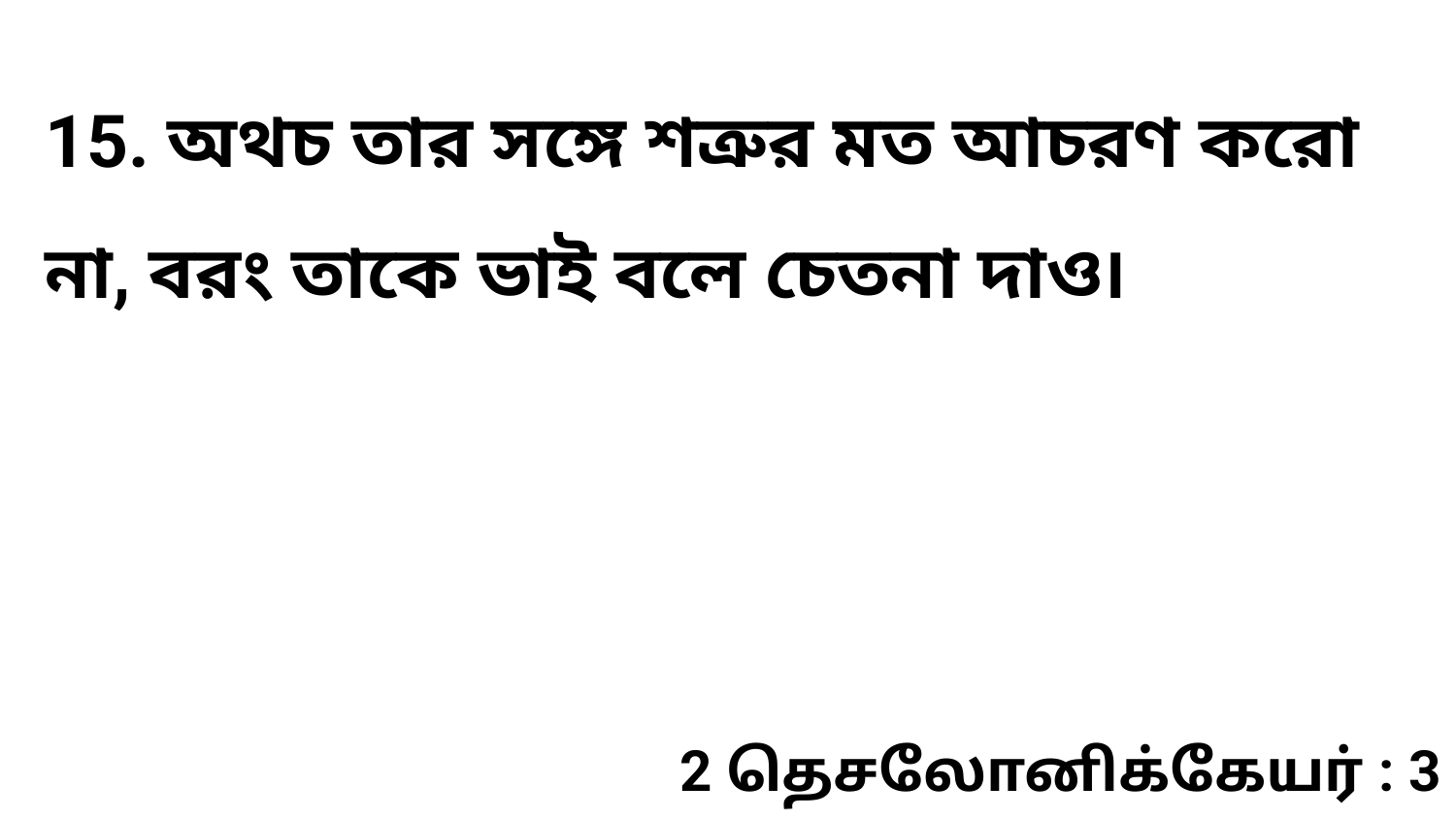

15. অথচ তার সঙ্গে শত্রুর মত আচরণ করো না, বরং তাকে ভাই বলে চেতনা দাও৷
2 தெசலோனிக்கேயர் : 3